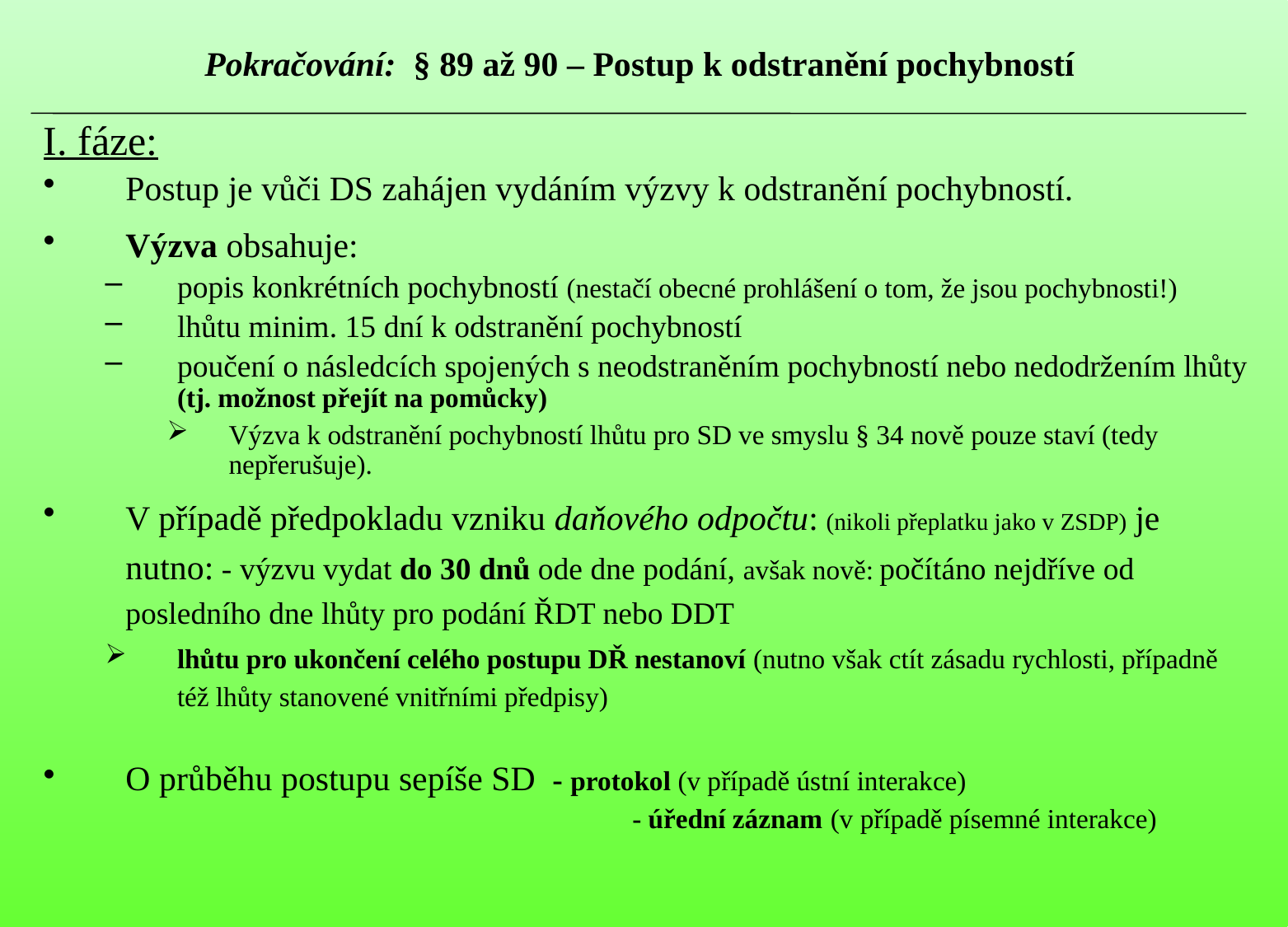

# Pokračování:  § 89 až 90 – Postup k odstranění pochybností

I. fáze:
Postup je vůči DS zahájen vydáním výzvy k odstranění pochybností.

Výzva obsahuje:
popis konkrétních pochybností (nestačí obecné prohlášení o tom, že jsou pochybnosti!)
lhůtu minim. 15 dní k odstranění pochybností
poučení o následcích spojených s neodstraněním pochybností nebo nedodržením lhůty (tj. možnost přejít na pomůcky)
Výzva k odstranění pochybností lhůtu pro SD ve smyslu § 34 nově pouze staví (tedy nepřerušuje).
V případě předpokladu vzniku daňového odpočtu: (nikoli přeplatku jako v ZSDP) je nutno: - výzvu vydat do 30 dnů ode dne podání, avšak nově: počítáno nejdříve od posledního dne lhůty pro podání ŘDT nebo DDT
lhůtu pro ukončení celého postupu DŘ nestanoví (nutno však ctít zásadu rychlosti, případně též lhůty stanovené vnitřními předpisy)

O průběhu postupu sepíše SD  - protokol (v případě ústní interakce)
				                    - úřední záznam (v případě písemné interakce)